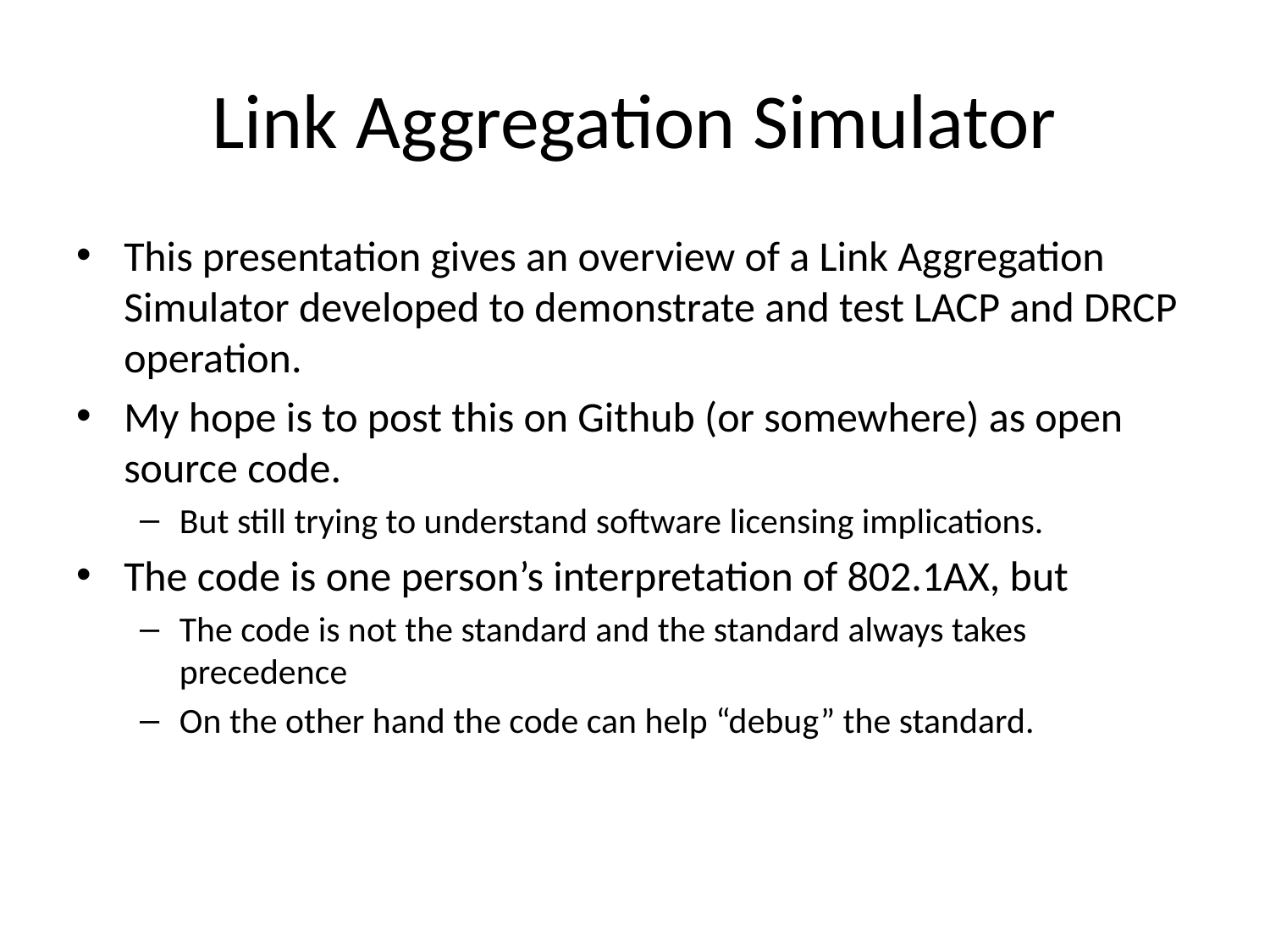

# Link Aggregation Simulator
This presentation gives an overview of a Link Aggregation Simulator developed to demonstrate and test LACP and DRCP operation.
My hope is to post this on Github (or somewhere) as open source code.
But still trying to understand software licensing implications.
The code is one person’s interpretation of 802.1AX, but
The code is not the standard and the standard always takes precedence
On the other hand the code can help “debug” the standard.